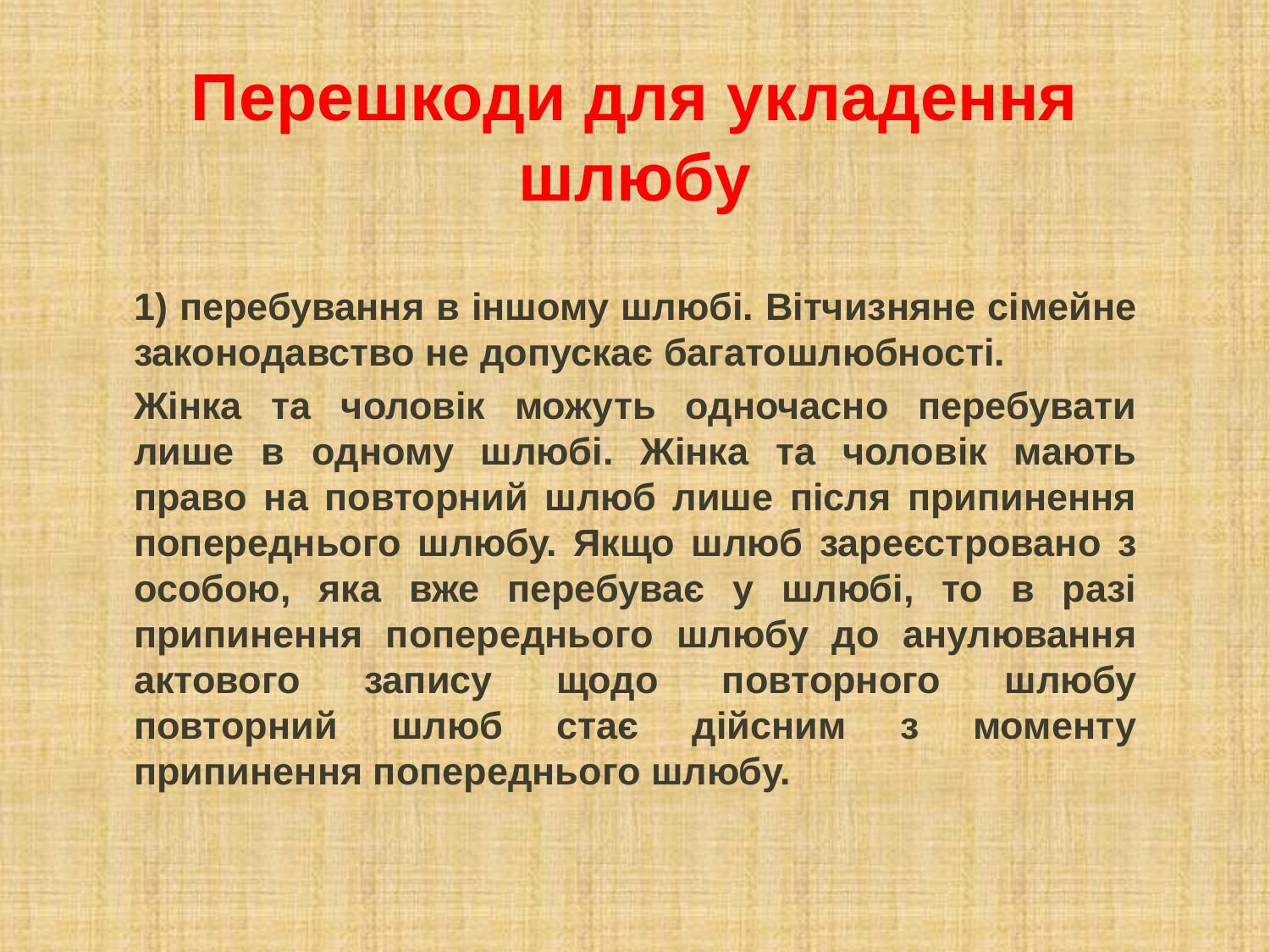

# Перешкоди для укладення шлюбу
1) перебування в іншому шлюбі. Вітчизняне сімейне законодавство не допускає багатошлюбності.
Жінка та чоловік можуть одночасно перебувати лише в одному шлюбі. Жінка та чоловік мають право на повторний шлюб лише після припинення попереднього шлюбу. Якщо шлюб зареєстровано з особою, яка вже перебуває у шлюбі, то в разі припинення попереднього шлюбу до анулювання актового запису щодо повторного шлюбу повторний шлюб стає дійсним з моменту припинення попереднього шлюбу.